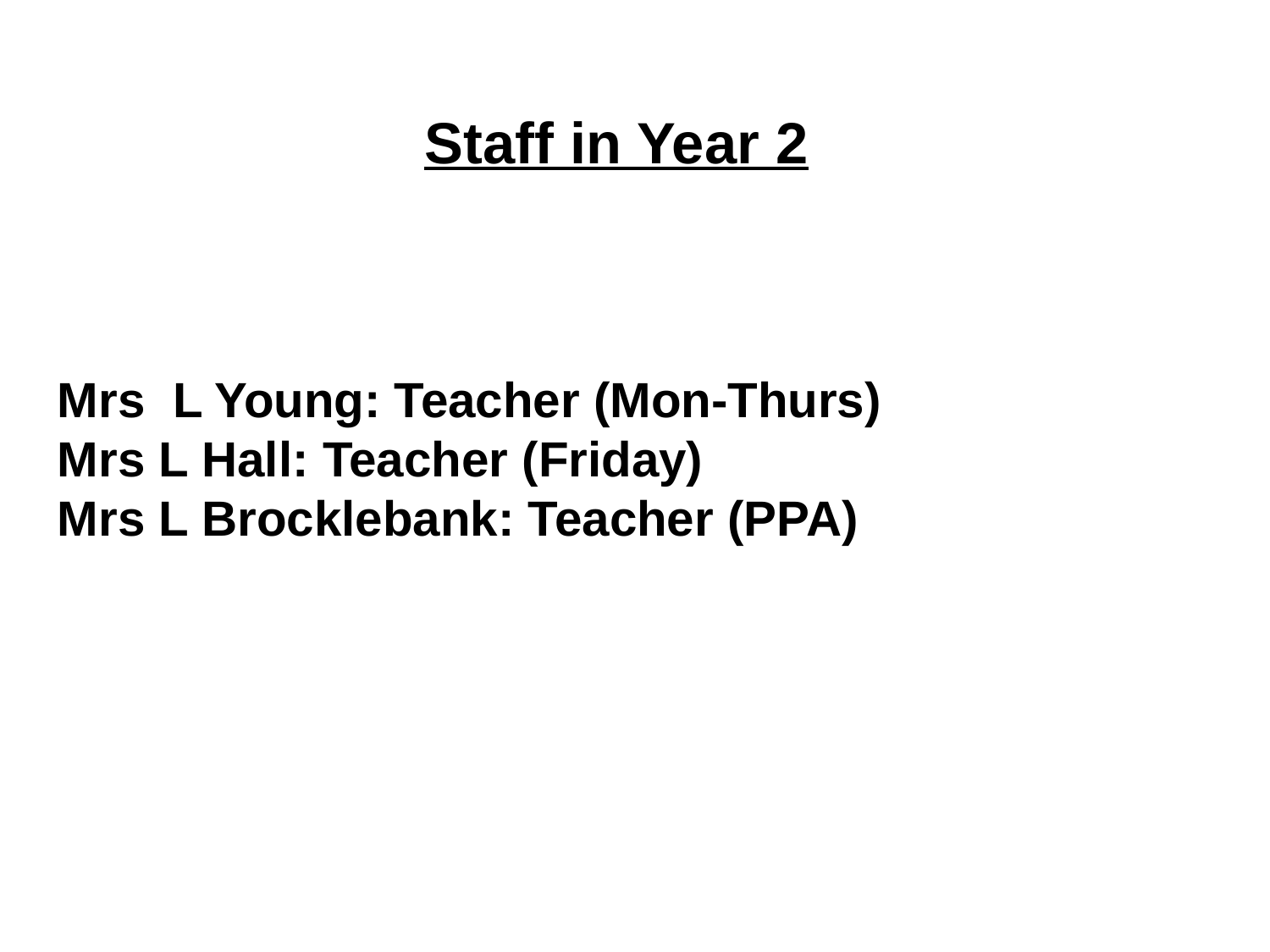

# Staff in Year 2
Mrs  L Young: Teacher (Mon-Thurs)
Mrs L Hall: Teacher (Friday)
Mrs L Brocklebank: Teacher (PPA)